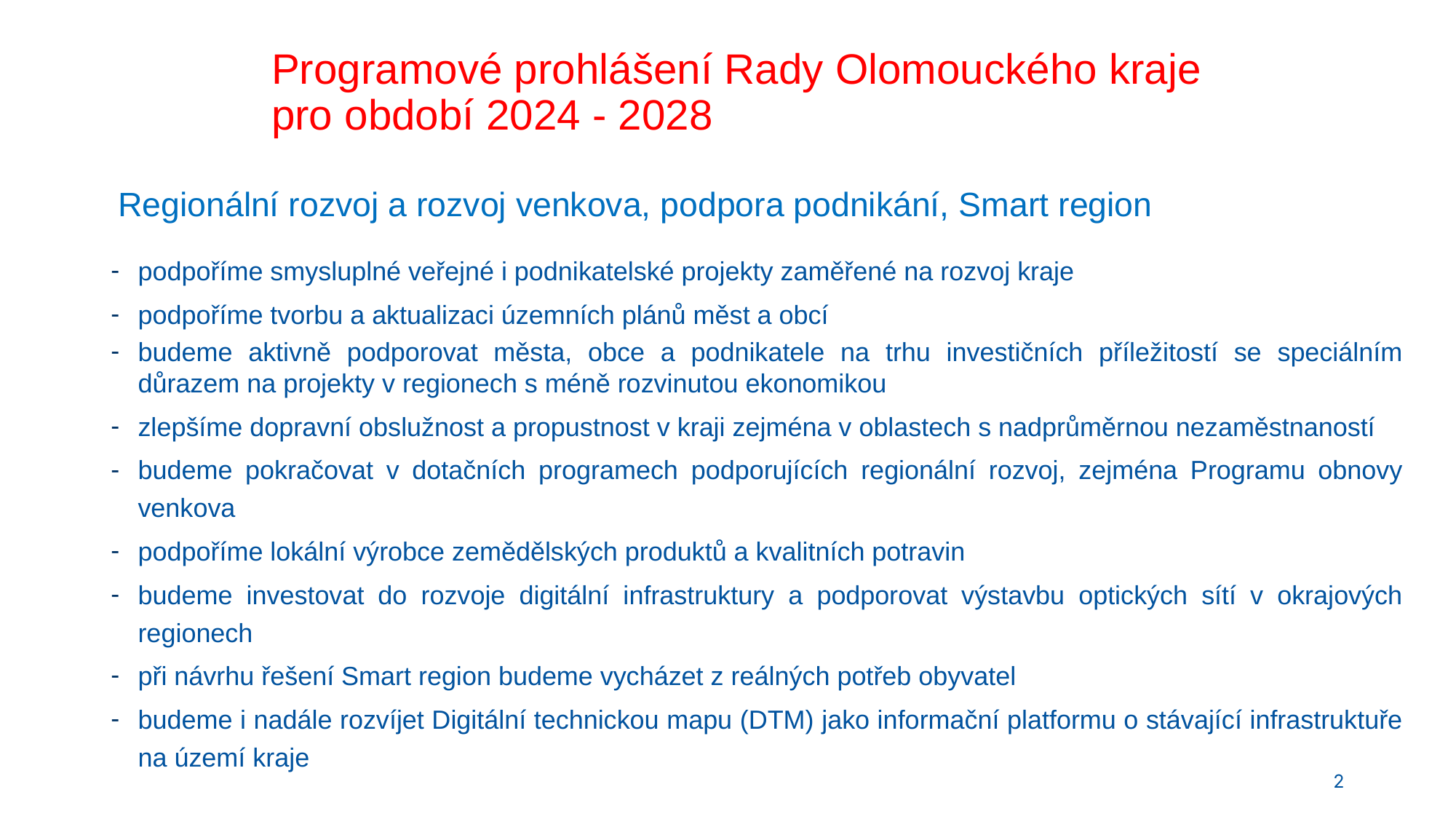

# Programové prohlášení Rady Olomouckého kraje pro období 2024 - 2028
 Regionální rozvoj a rozvoj venkova, podpora podnikání, Smart region

podpoříme smysluplné veřejné i podnikatelské projekty zaměřené na rozvoj kraje
podpoříme tvorbu a aktualizaci územních plánů měst a obcí
budeme aktivně podporovat města, obce a podnikatele na trhu investičních příležitostí se speciálním důrazem na projekty v regionech s méně rozvinutou ekonomikou
zlepšíme dopravní obslužnost a propustnost v kraji zejména v oblastech s nadprůměrnou nezaměstnaností
budeme pokračovat v dotačních programech podporujících regionální rozvoj, zejména Programu obnovy venkova
podpoříme lokální výrobce zemědělských produktů a kvalitních potravin
budeme investovat do rozvoje digitální infrastruktury a podporovat výstavbu optických sítí v okrajových regionech
při návrhu řešení Smart region budeme vycházet z reálných potřeb obyvatel
budeme i nadále rozvíjet Digitální technickou mapu (DTM) jako informační platformu o stávající infrastruktuře na území kraje

2